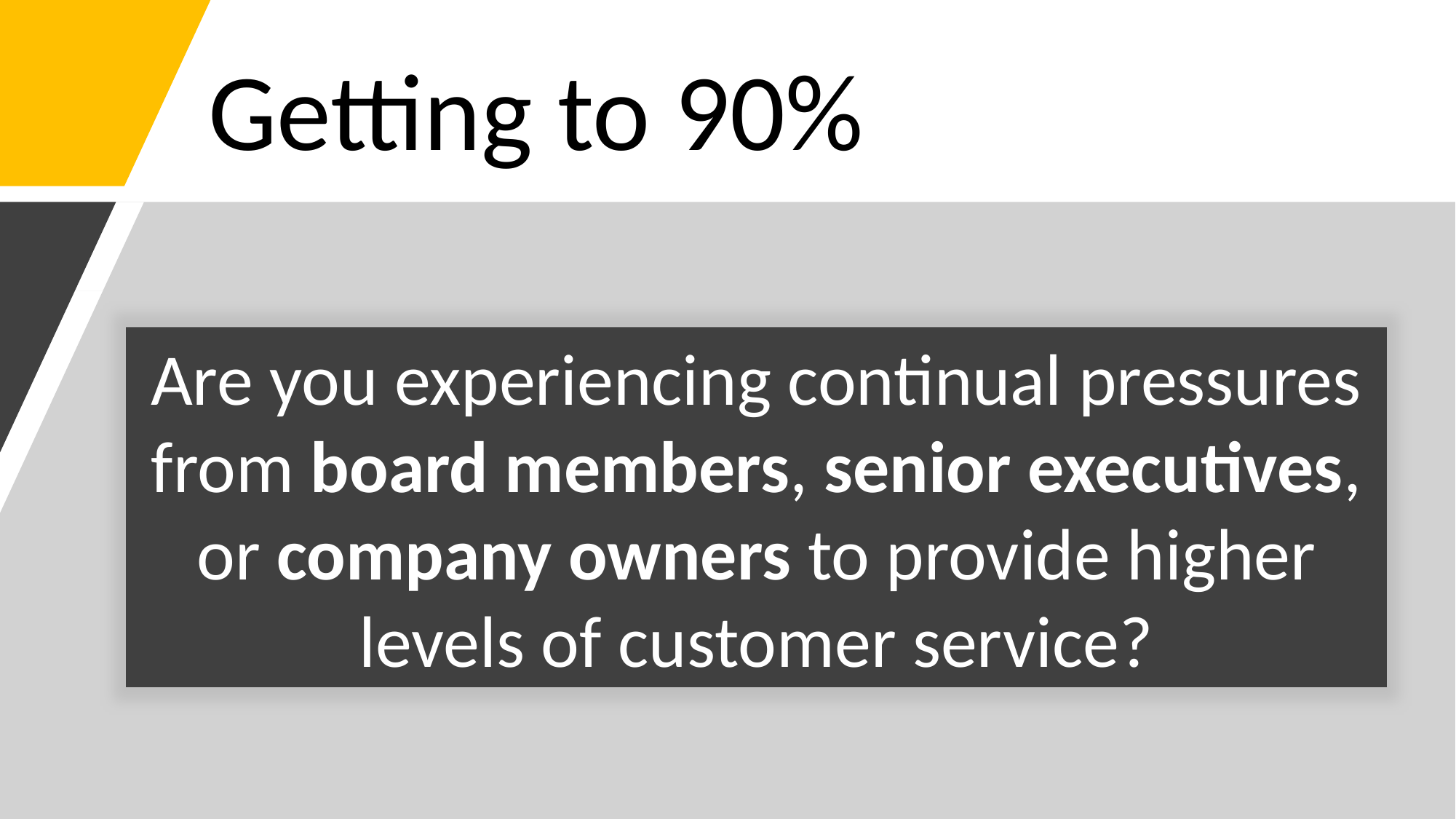

# Getting to 90%

Are you experiencing continual pressures from board members, senior executives, or company owners to provide higher levels of customer service?